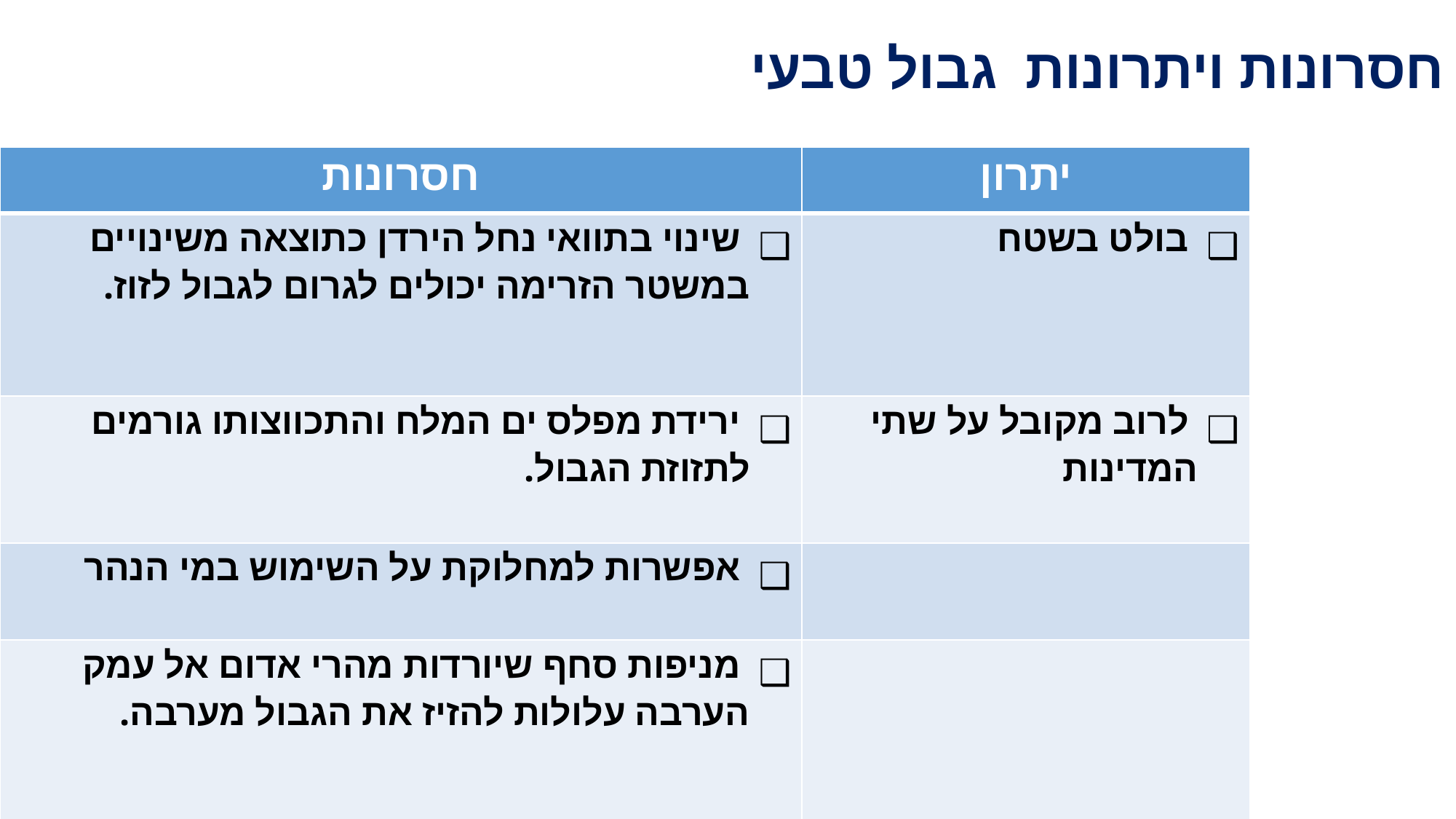

# חסרונות ויתרונות  גבול טבעי
| חסרונות | יתרון |
| --- | --- |
| שינוי בתוואי נחל הירדן כתוצאה משינויים במשטר הזרימה יכולים לגרום לגבול לזוז. | בולט בשטח |
| ירידת מפלס ים המלח והתכווצותו גורמים לתזוזת הגבול. | לרוב מקובל על שתי המדינות |
| אפשרות למחלוקת על השימוש במי הנהר |  |
| מניפות סחף שיורדות מהרי אדום אל עמק הערבה עלולות להזיז את הגבול מערבה. |  |